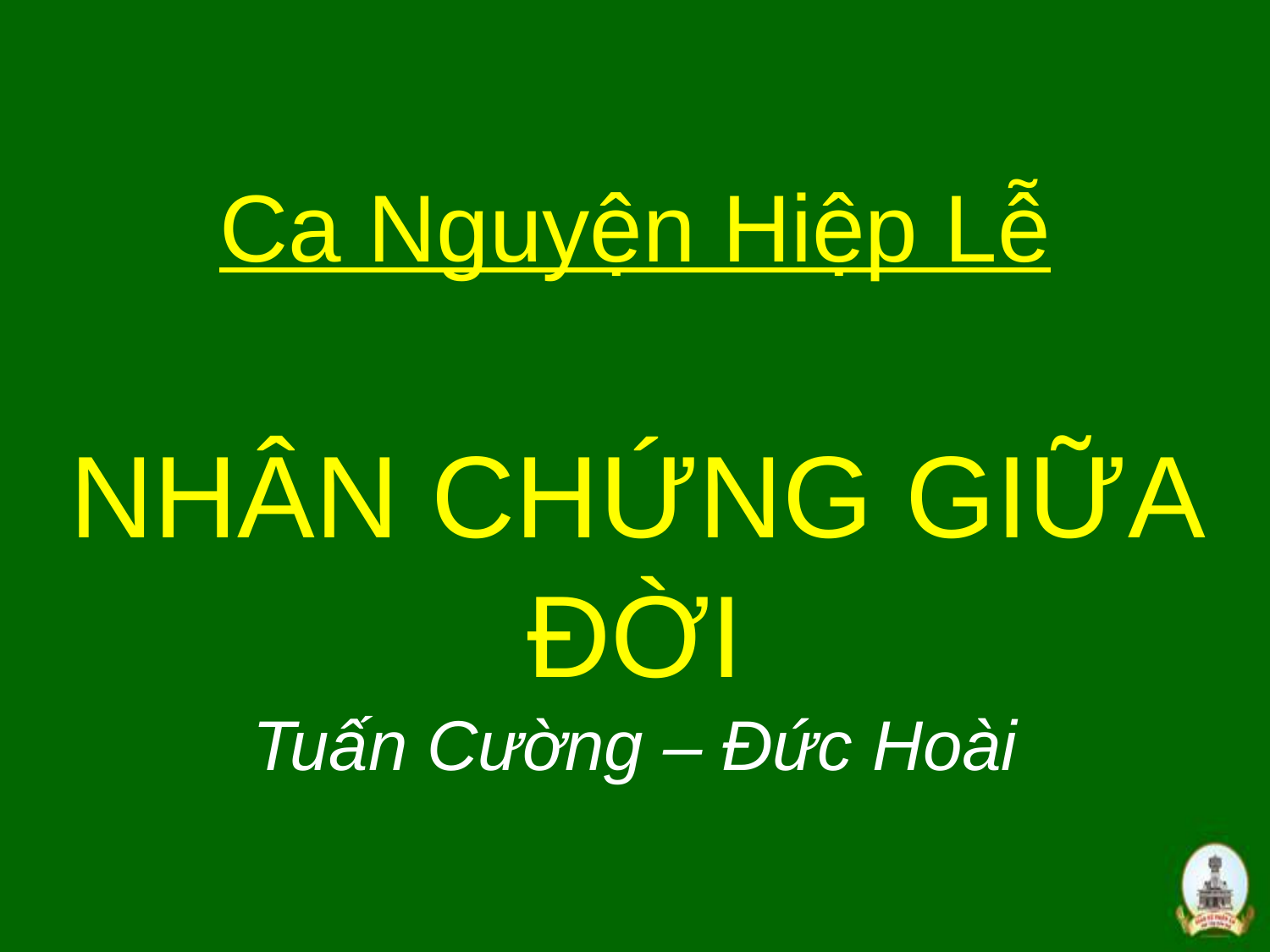

# Ca Nguyện Hiệp Lễ NHÂN CHỨNG GIỮA ĐỜI Tuấn Cường – Đức Hoài